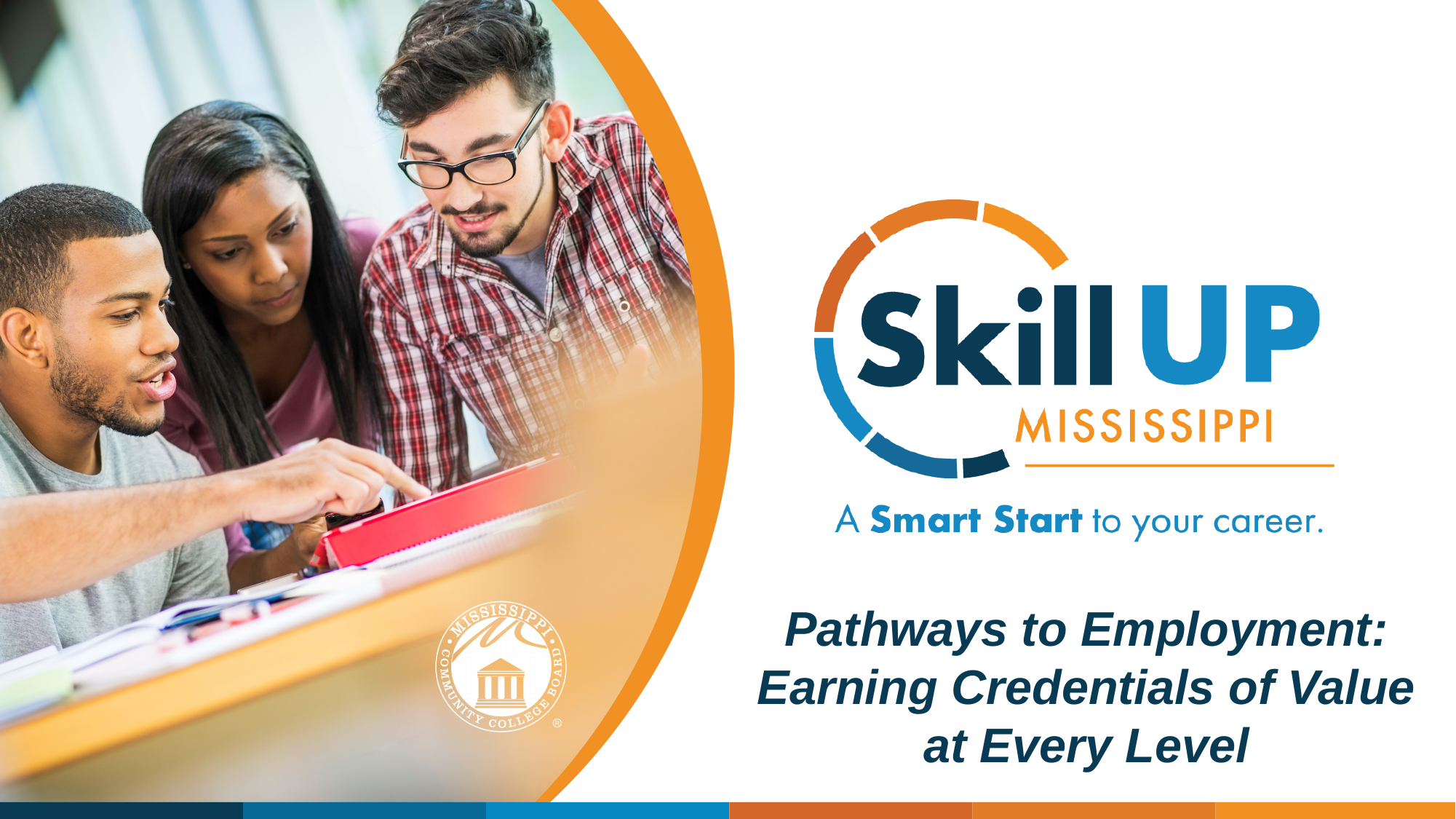

Pathways to Employment:
Earning Credentials of Value at Every Level